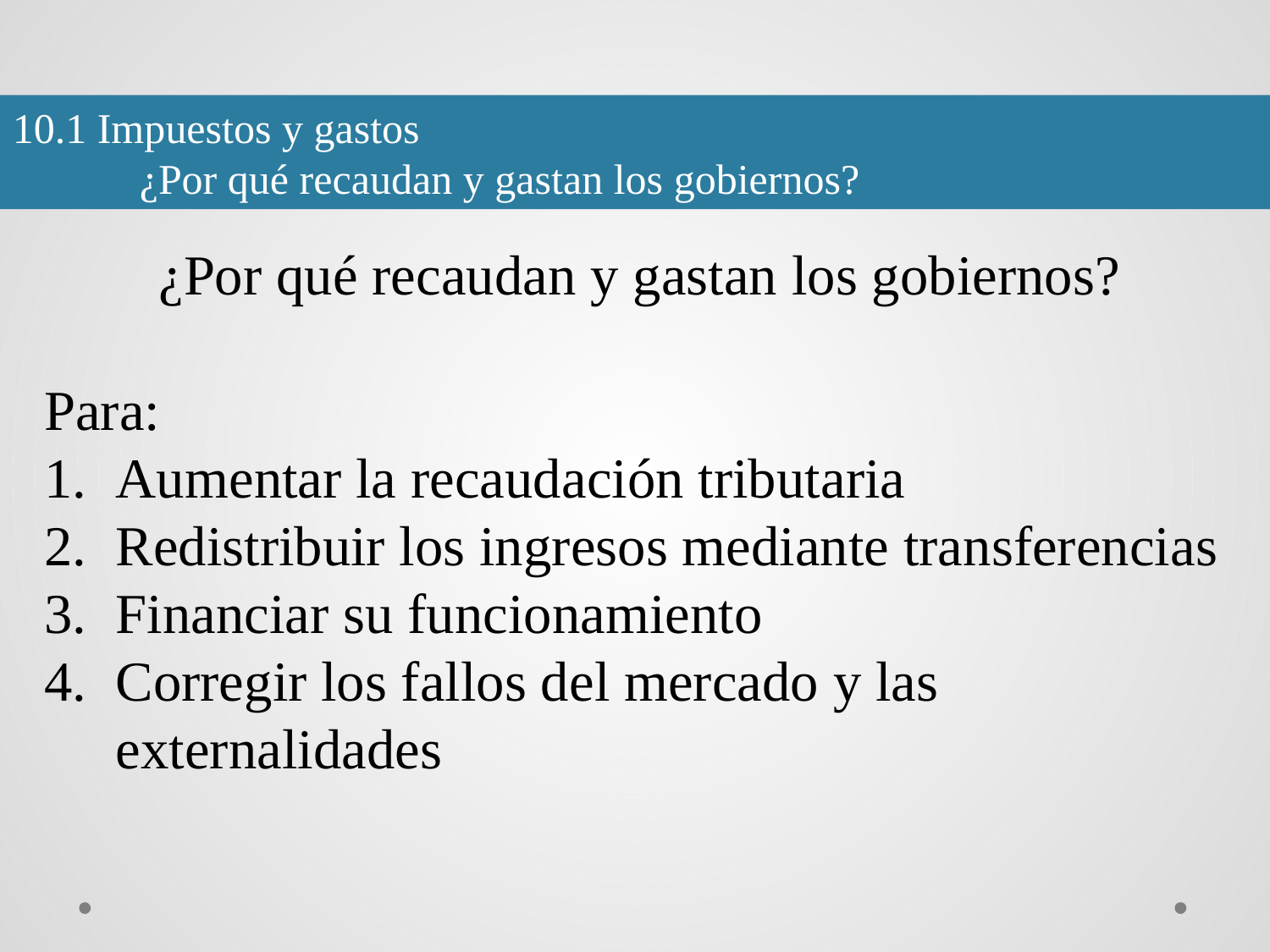

10.1 Impuestos y gastos
	¿Por qué recaudan y gastan los gobiernos?
¿Por qué recaudan y gastan los gobiernos?

Para:
Aumentar la recaudación tributaria
Redistribuir los ingresos mediante transferencias
Financiar su funcionamiento
Corregir los fallos del mercado y las externalidades